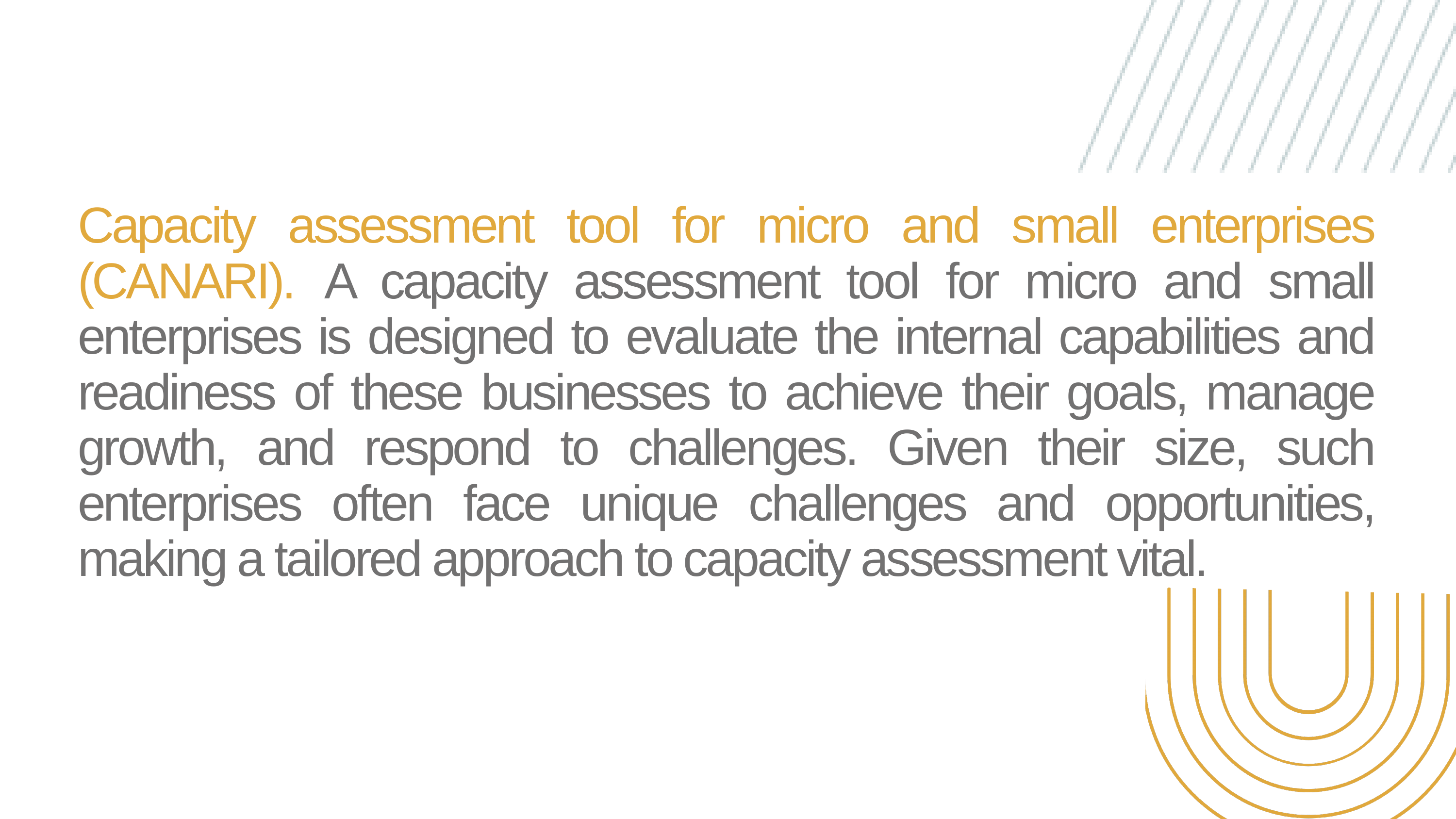

Capacity assessment tool for micro and small enterprises (CANARI). A capacity assessment tool for micro and small enterprises is designed to evaluate the internal capabilities and readiness of these businesses to achieve their goals, manage growth, and respond to challenges. Given their size, such enterprises often face unique challenges and opportunities, making a tailored approach to capacity assessment vital.